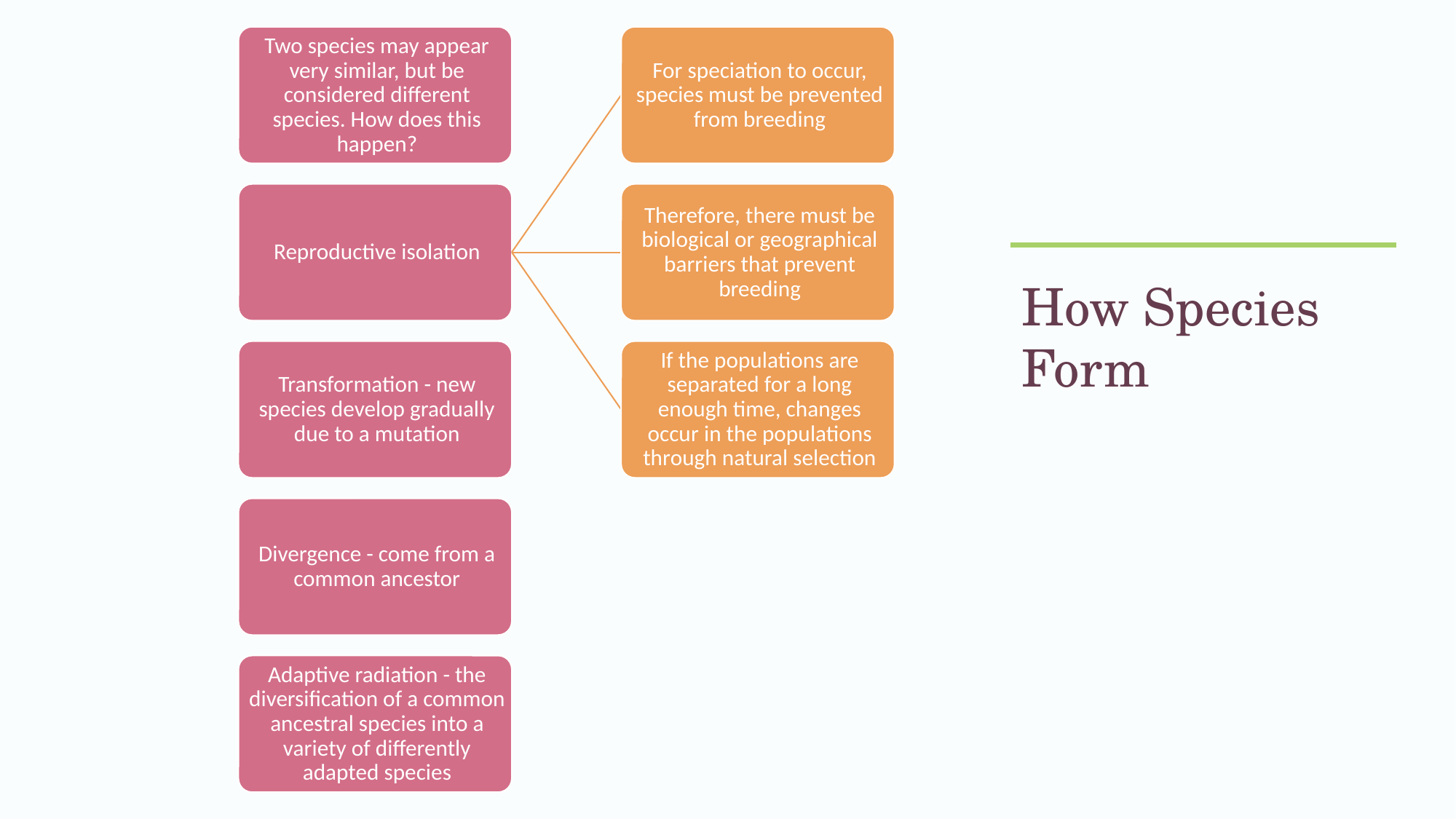

Two species may appear very similar, but be considered different species. How does this happen?
Reproductive isolation

For speciation to occur, species must be prevented from breeding

Therefore, there must be biological or geographical barriers that prevent breeding

If the populations are separated for a long enough time, changes occur in the populations through natural selection
Transformation - new species develop gradually due to a mutation
Divergence - come from a common ancestor
Adaptive radiation - the diversification of a common ancestral species into a variety of differently adapted species
# How Species Form